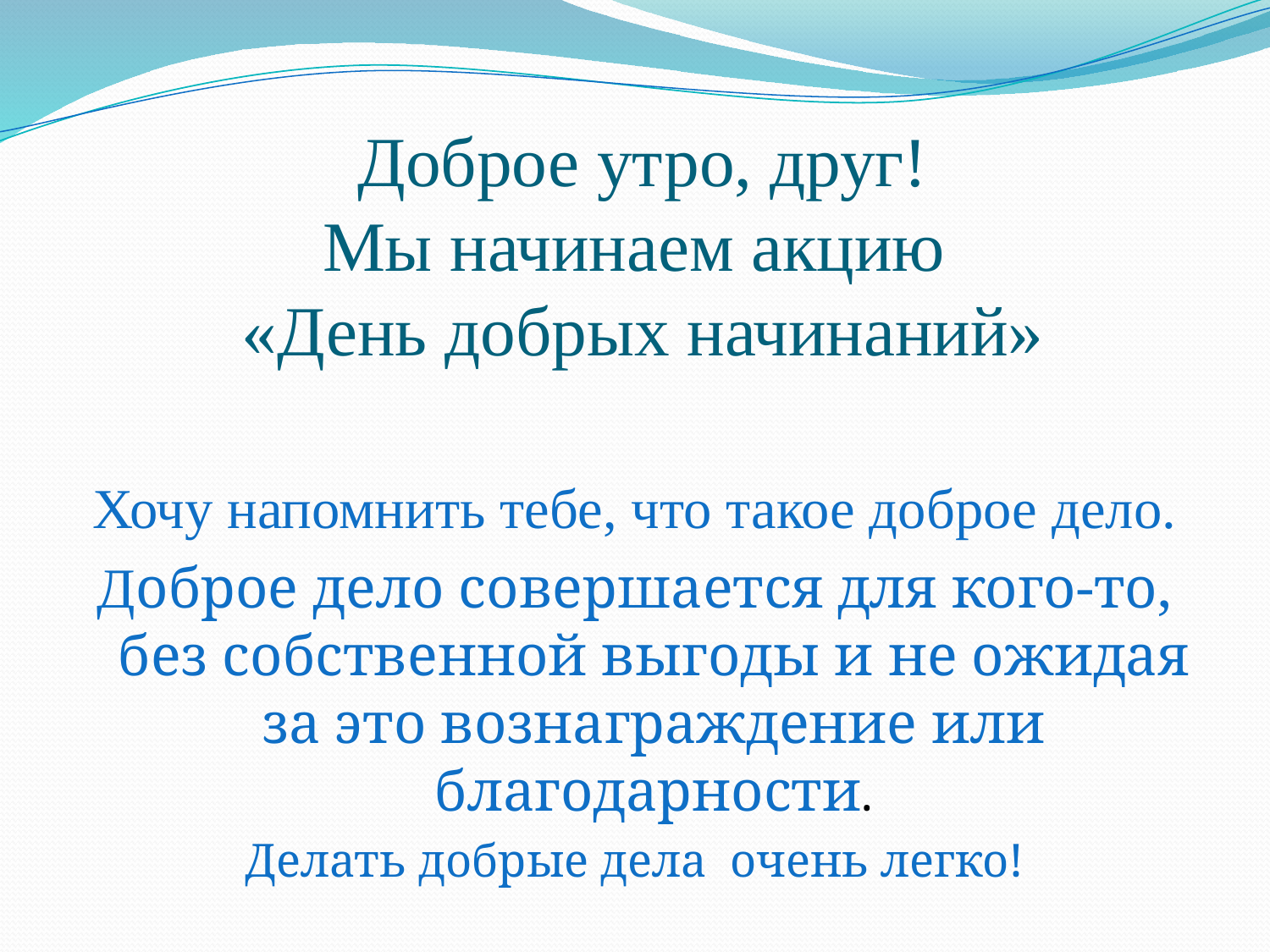

# Доброе утро, друг! Мы начинаем акцию «День добрых начинаний»
Хочу напомнить тебе, что такое доброе дело.
Доброе дело совершается для кого-то, без собственной выгоды и не ожидая за это вознаграждение или благодарности.
Делать добрые дела  очень легко!